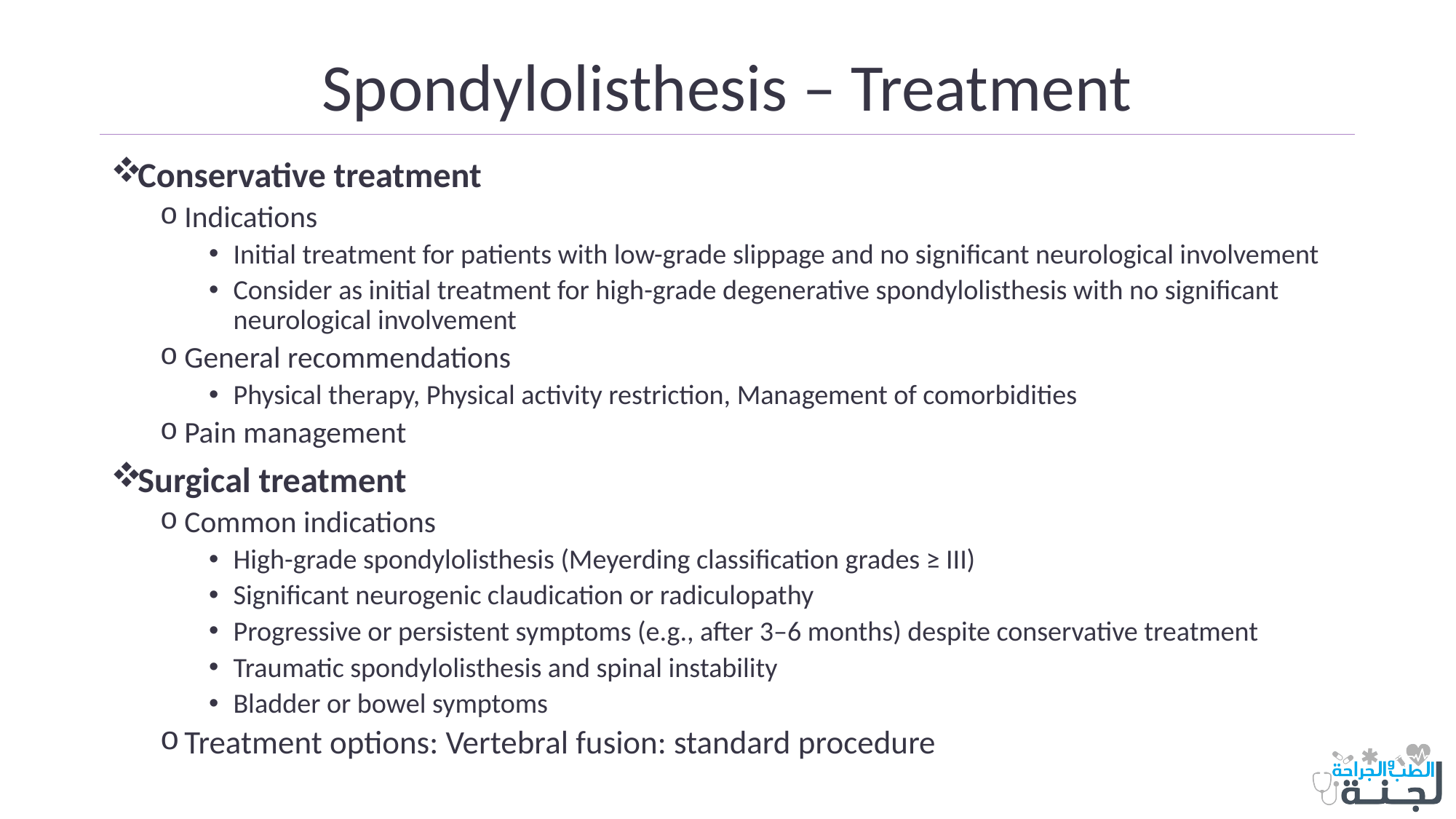

# Spondylolisthesis – Treatment
Conservative treatment
Indications
Initial treatment for patients with low-grade slippage and no significant neurological involvement
Consider as initial treatment for high-grade degenerative spondylolisthesis with no significant neurological involvement
General recommendations
Physical therapy, Physical activity restriction, Management of comorbidities
Pain management
Surgical treatment
Common indications
High-grade spondylolisthesis (Meyerding classification grades ≥ III)
Significant neurogenic claudication or radiculopathy
Progressive or persistent symptoms (e.g., after 3–6 months) despite conservative treatment
Traumatic spondylolisthesis and spinal instability
Bladder or bowel symptoms
Treatment options: Vertebral fusion: standard procedure